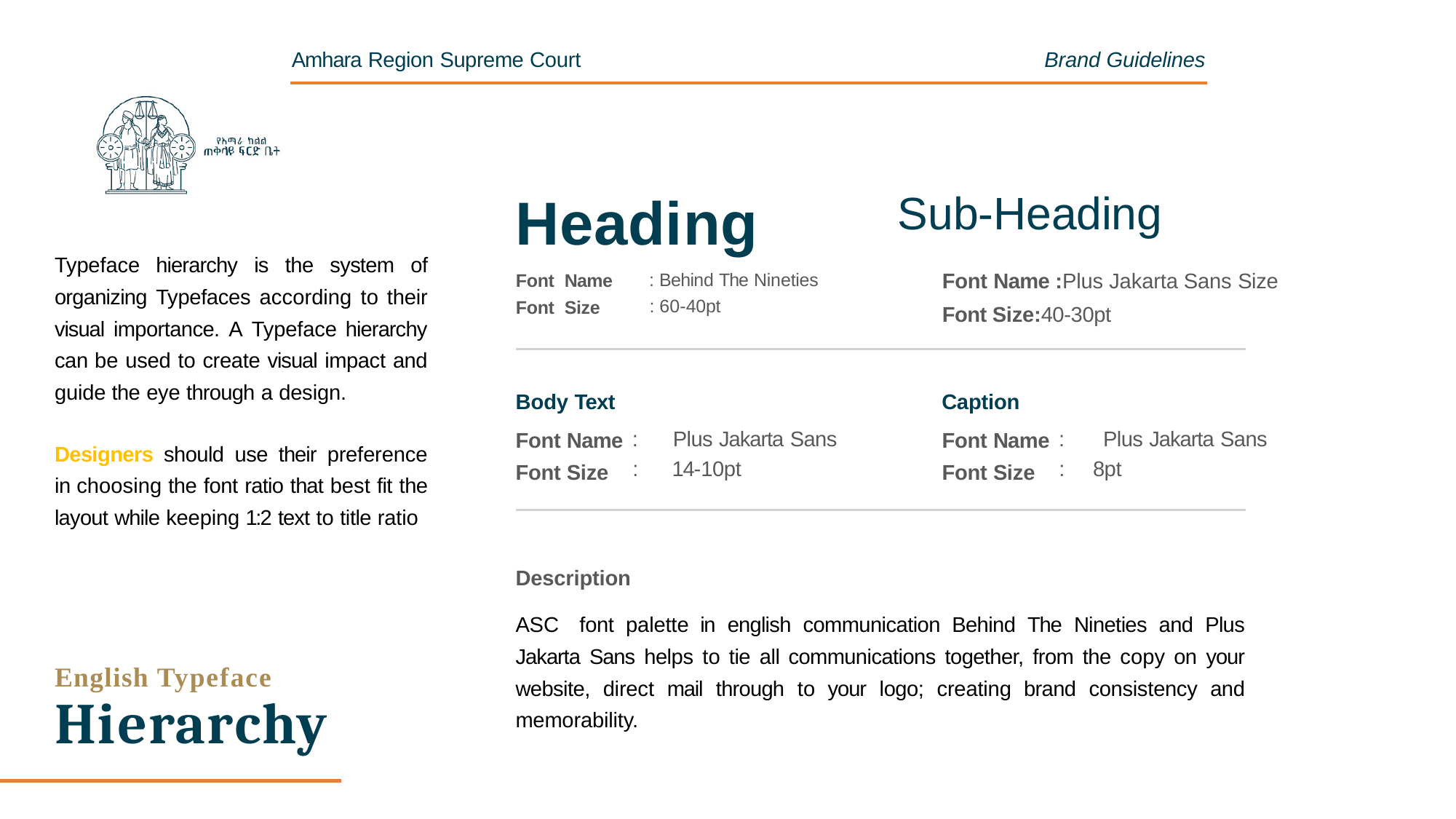

Amhara Region Supreme Court
Brand Guidelines

Heading
Sub-Heading
Typeface hierarchy is the system of organizing Typefaces according to their visual importance. A Typeface hierarchy can be used to create visual impact and guide the eye through a design.
Font Name :Plus Jakarta Sans Size
Font Size:40-30pt
Font  Name Font  Size
: Behind The Nineties
: 60-40pt

Caption
Body Text
Font Name Font Size
:         Plus Jakarta Sans
:         14-10pt
Font Name Font Size
:           Plus Jakarta Sans
:        8pt
Designers should use their preference in choosing the font ratio that best fit the layout while keeping 1:2 text to title ratio

Description
ASC  font palette in english communication Behind The Nineties and Plus Jakarta Sans helps to tie all communications together, from the copy on your website, direct mail through to your logo; creating brand consistency and memorability.
English Typeface
Hierarchy